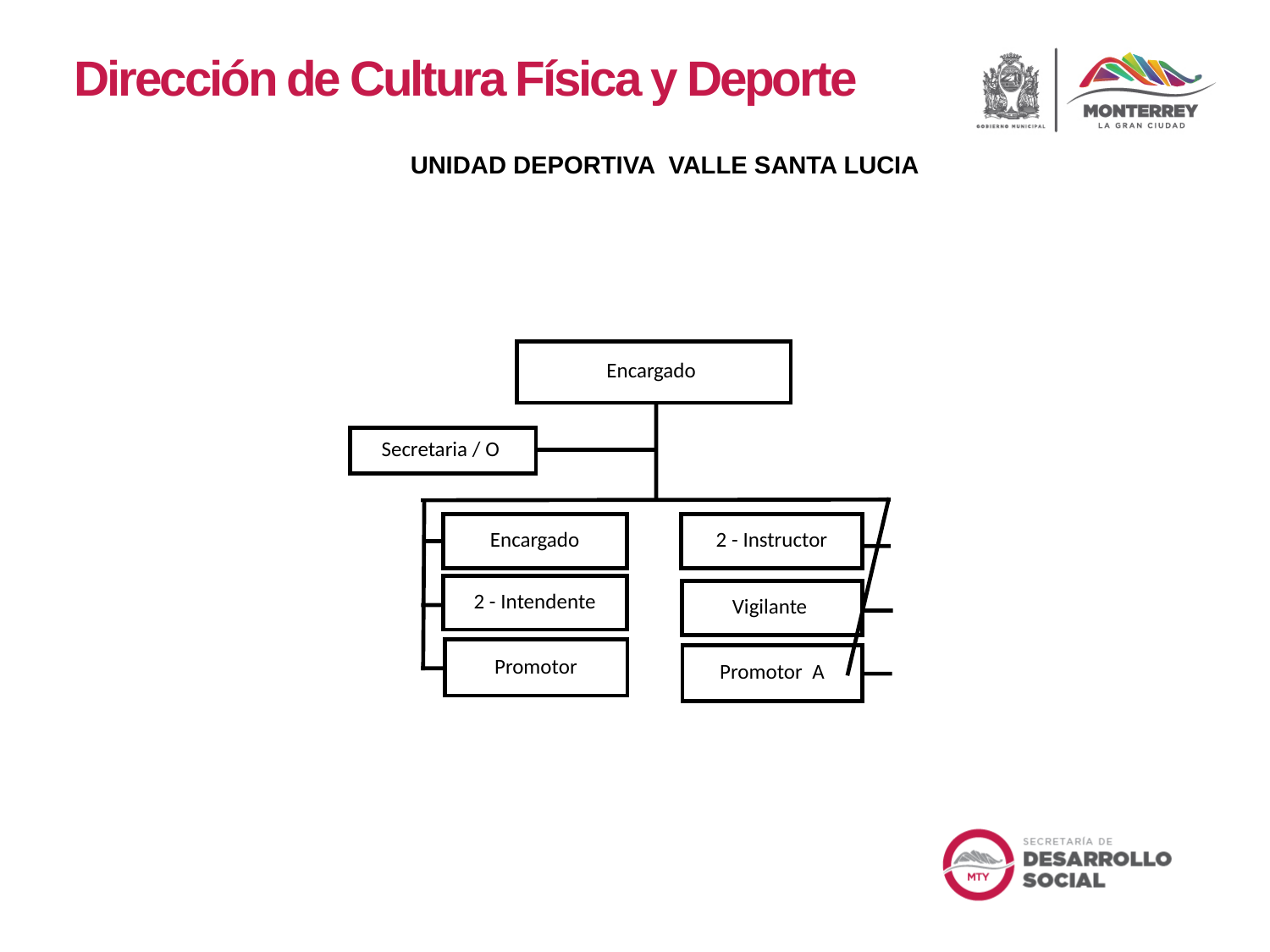

Dirección de Cultura Física y Deporte
UNIDAD DEPORTIVA  VALLE SANTA LUCIA
Encargado

Secretaria / O

2 - Instructor
Encargado

2 - Intendente
Vigilante

Promotor
Promotor  A